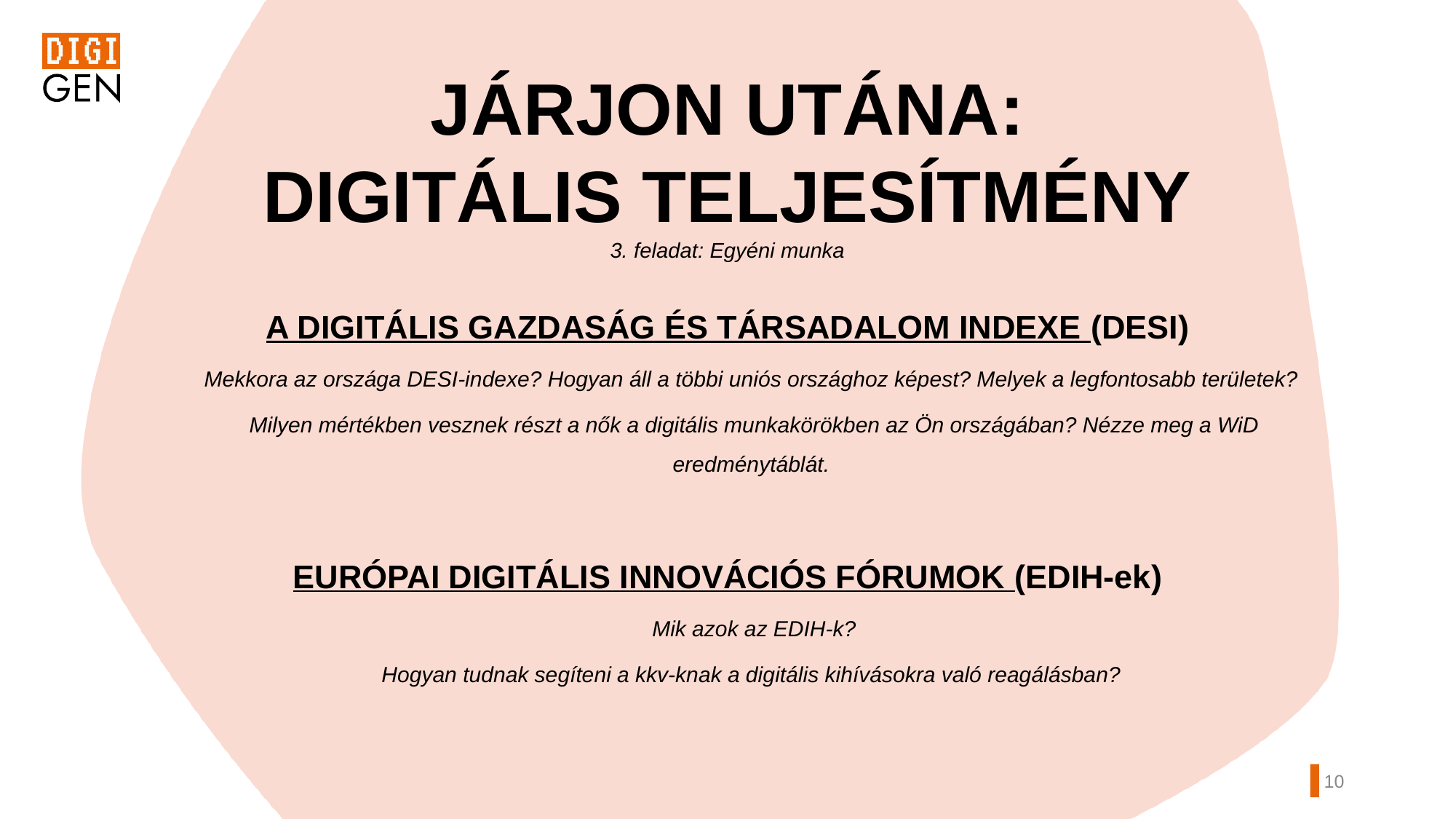

JÁRJON UTÁNA:
DIGITÁLIS TELJESÍTMÉNY
3. feladat: Egyéni munka
A DIGITÁLIS GAZDASÁG ÉS TÁRSADALOM INDEXE (DESI)
Mekkora az országa DESI-indexe? Hogyan áll a többi uniós országhoz képest? Melyek a legfontosabb területek?
Milyen mértékben vesznek részt a nők a digitális munkakörökben az Ön országában? Nézze meg a WiD eredménytáblát.

EURÓPAI DIGITÁLIS INNOVÁCIÓS FÓRUMOK (EDIH-ek)
Mik azok az EDIH-k?
Hogyan tudnak segíteni a kkv-knak a digitális kihívásokra való reagálásban?
10